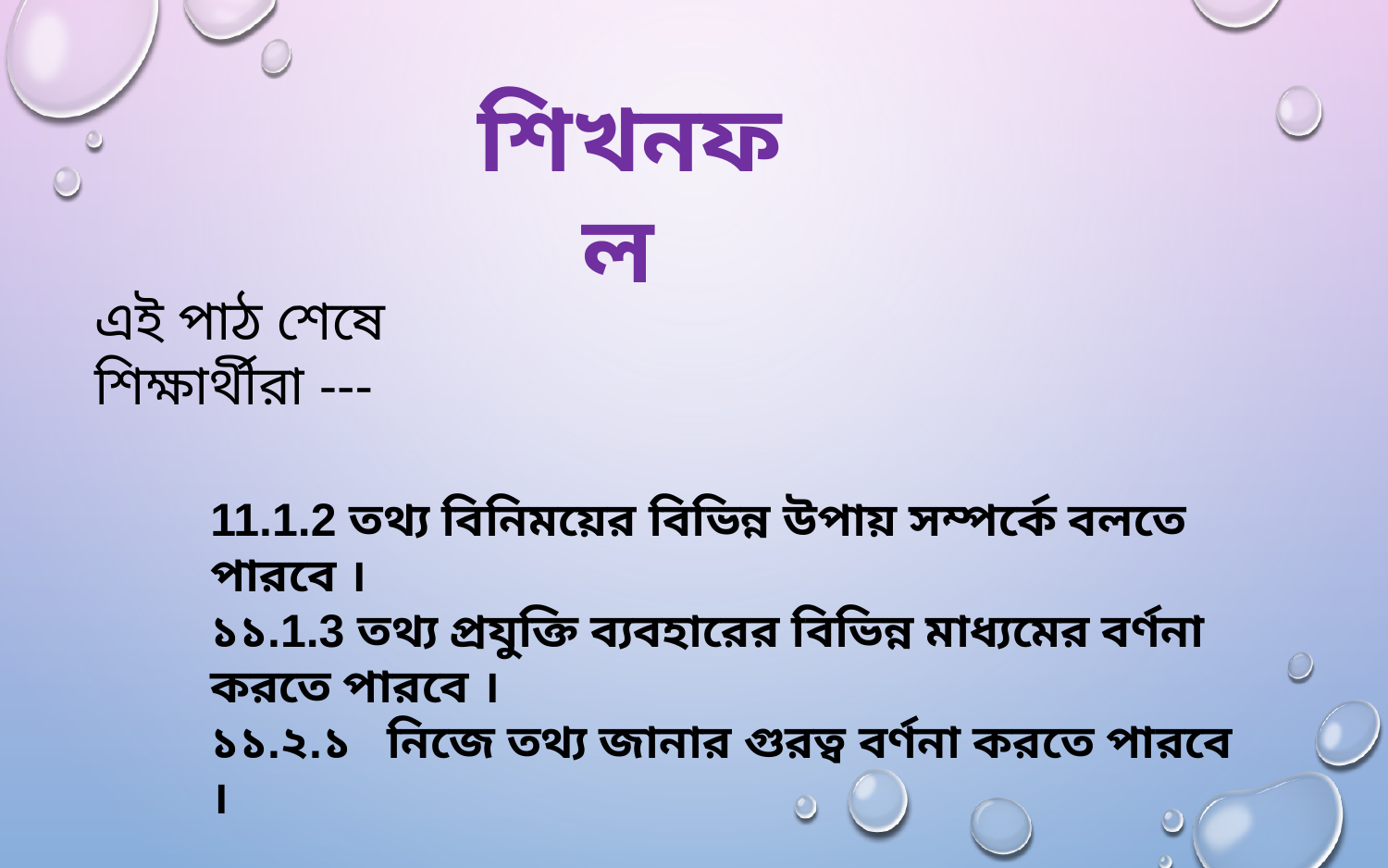

শিখনফল
এই পাঠ শেষে শিক্ষার্থীরা ---
11.1.2 তথ্য বিনিময়ের বিভিন্ন উপায় সম্পর্কে বলতে পারবে ।
১১.1.3 তথ্য প্রযুক্তি ব্যবহারের বিভিন্ন মাধ্যমের বর্ণনা করতে পারবে ।
১১.২.১   নিজে তথ্য জানার গুরত্ব বর্ণনা করতে পারবে ।